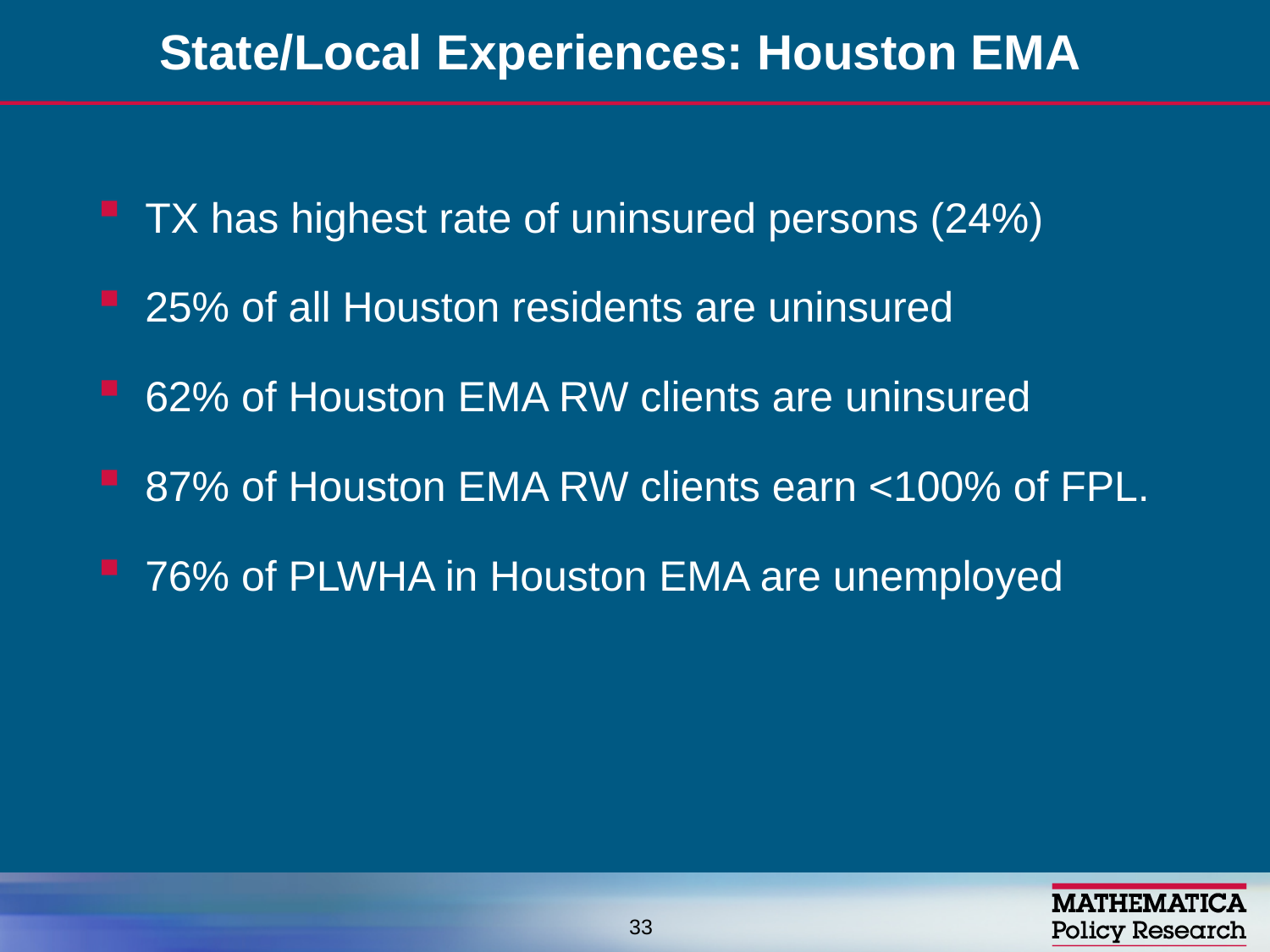

# State/Local Experiences: Houston EMA
TX has highest rate of uninsured persons (24%)
25% of all Houston residents are uninsured
62% of Houston EMA RW clients are uninsured
87% of Houston EMA RW clients earn <100% of FPL.
76% of PLWHA in Houston EMA are unemployed

33